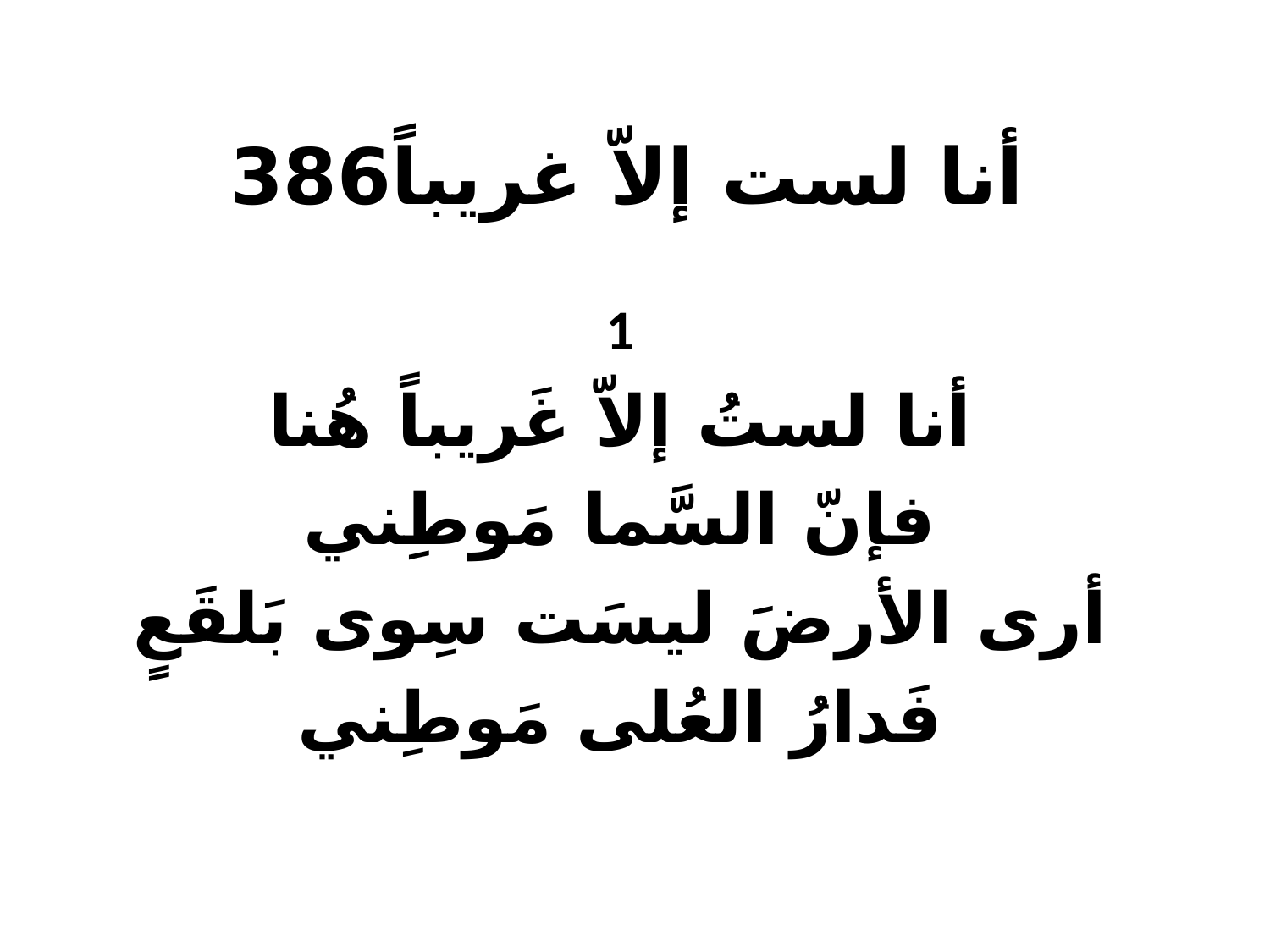

# أنا لست إلاّ غريباً386
1
أنا لستُ إلاّ غَريباً هُنا
فإنّ السَّما مَوطِني
أرى الأرضَ ليسَت سِوى بَلقَعٍ
فَدارُ العُلى مَوطِني